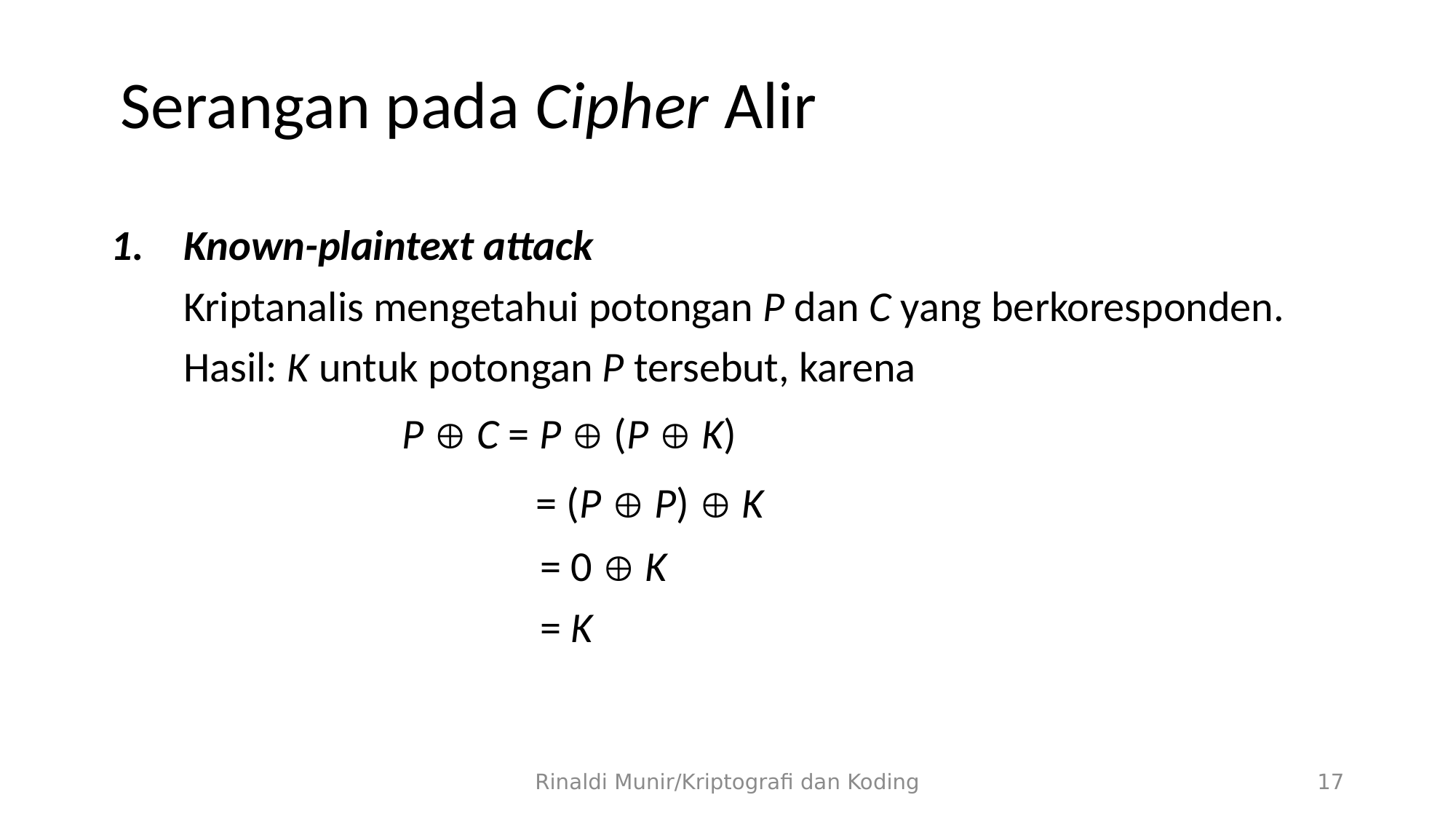

# Serangan pada Cipher Alir
Known-plaintext attack
	Kriptanalis mengetahui potongan P dan C yang berkoresponden.
	Hasil: K untuk potongan P tersebut, karena
			P ⊕ C = P ⊕ (P ⊕ K)
				   = (P ⊕ P) ⊕ K
				   = 0 ⊕ K
				   = K
Rinaldi Munir/Kriptografi dan Koding
17